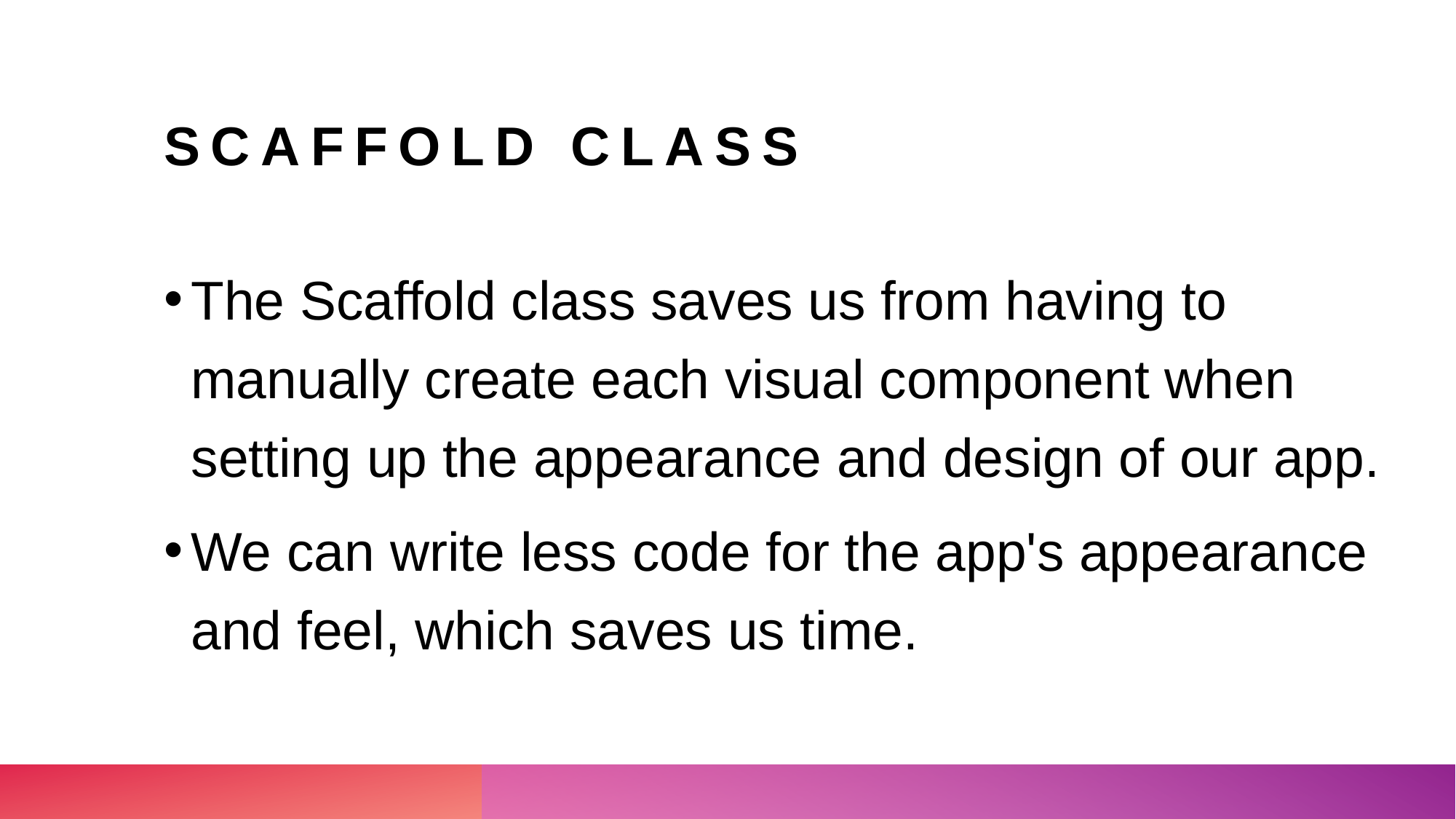

# SCAFFOLD CLASS
The Scaffold class saves us from having to manually create each visual component when setting up the appearance and design of our app.
We can write less code for the app's appearance and feel, which saves us time.